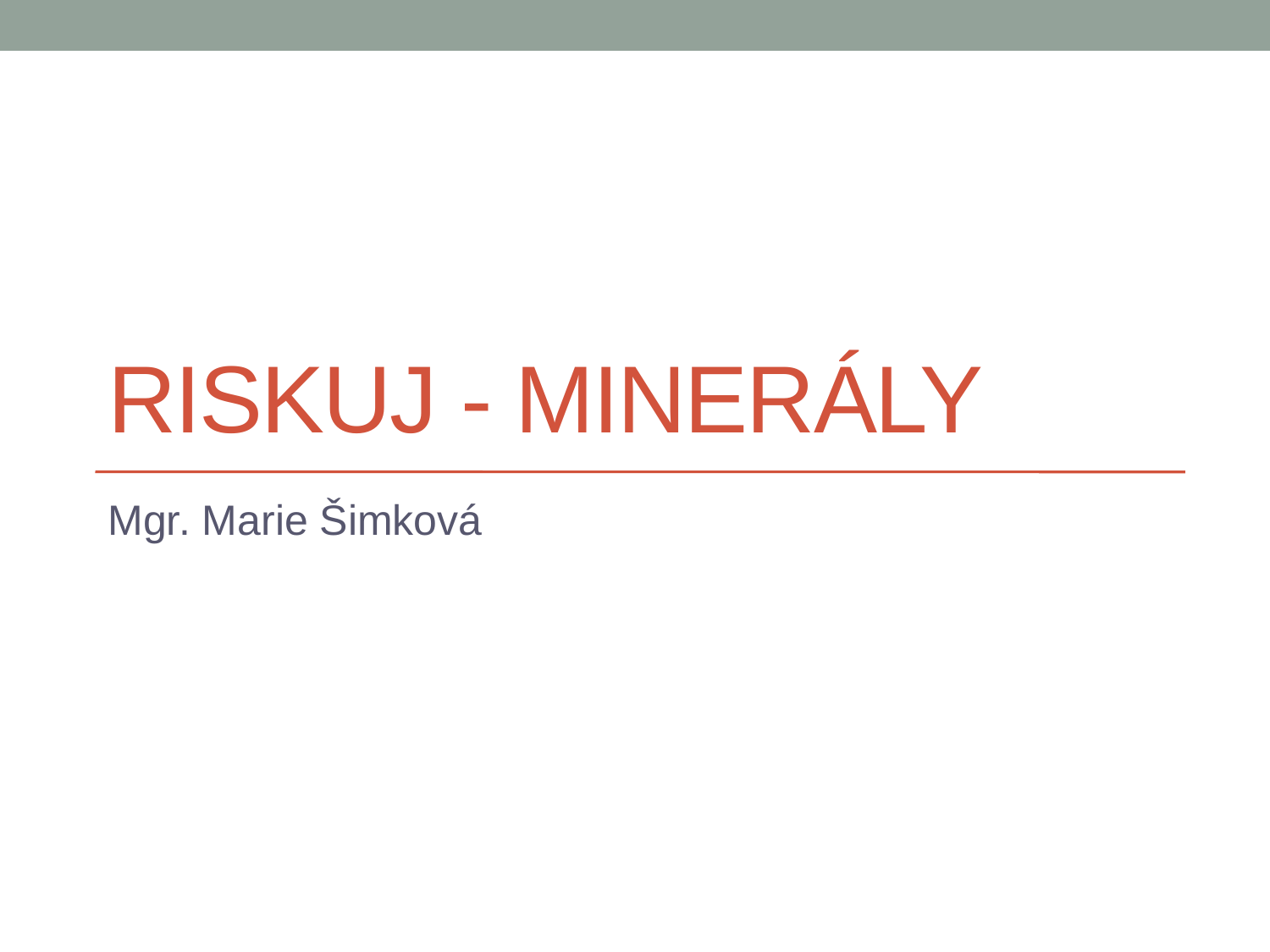

# RISKUJ - MINERÁLY
Mgr. Marie Šimková